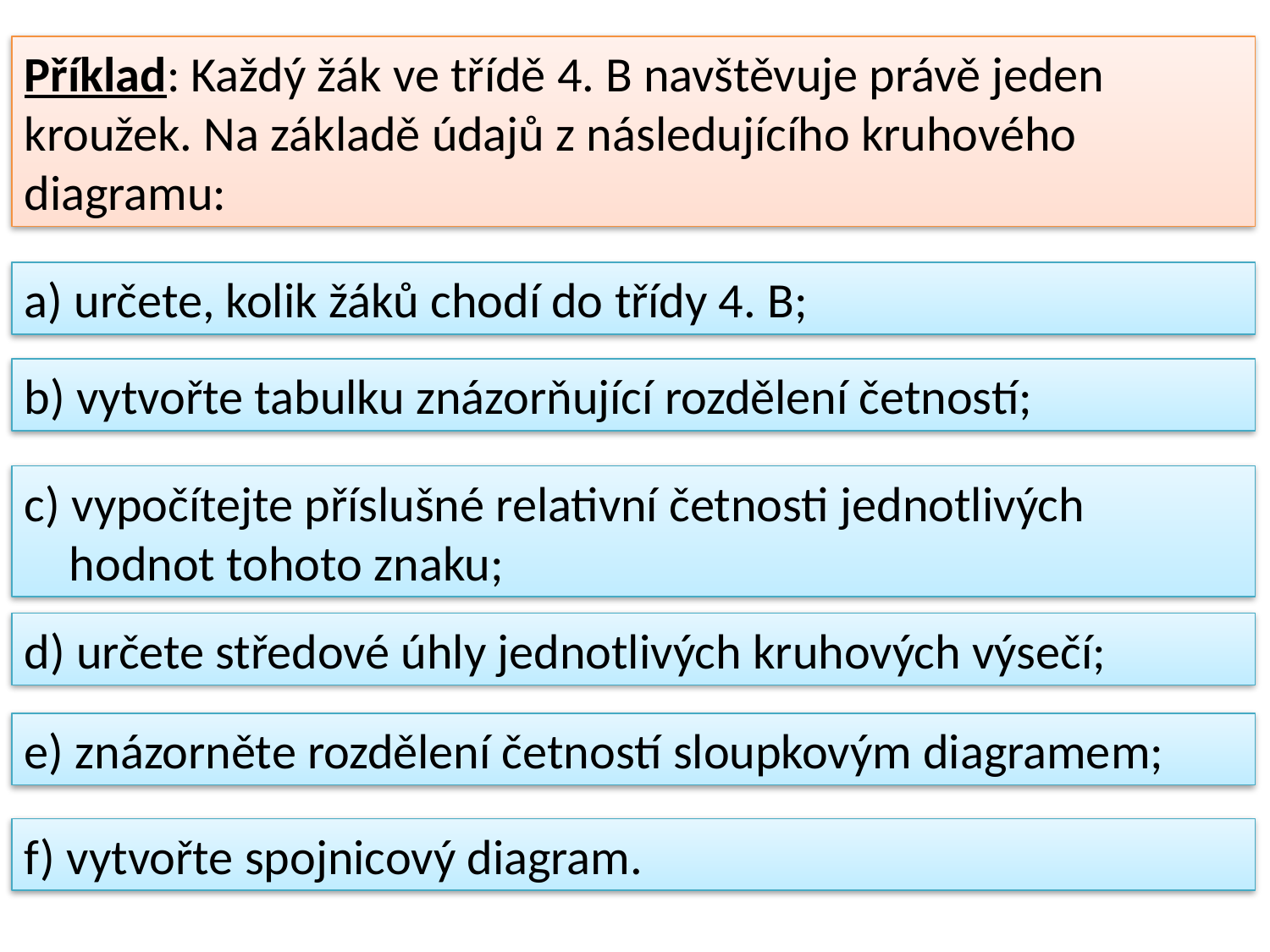

Příklad: Každý žák ve třídě 4. B navštěvuje právě jeden
kroužek. Na základě údajů z následujícího kruhového diagramu:
a) určete, kolik žáků chodí do třídy 4. B;
b) vytvořte tabulku znázorňující rozdělení četností;
c) vypočítejte příslušné relativní četnosti jednotlivých
    hodnot tohoto znaku;
d) určete středové úhly jednotlivých kruhových výsečí;
e) znázorněte rozdělení četností sloupkovým diagramem;
f) vytvořte spojnicový diagram.